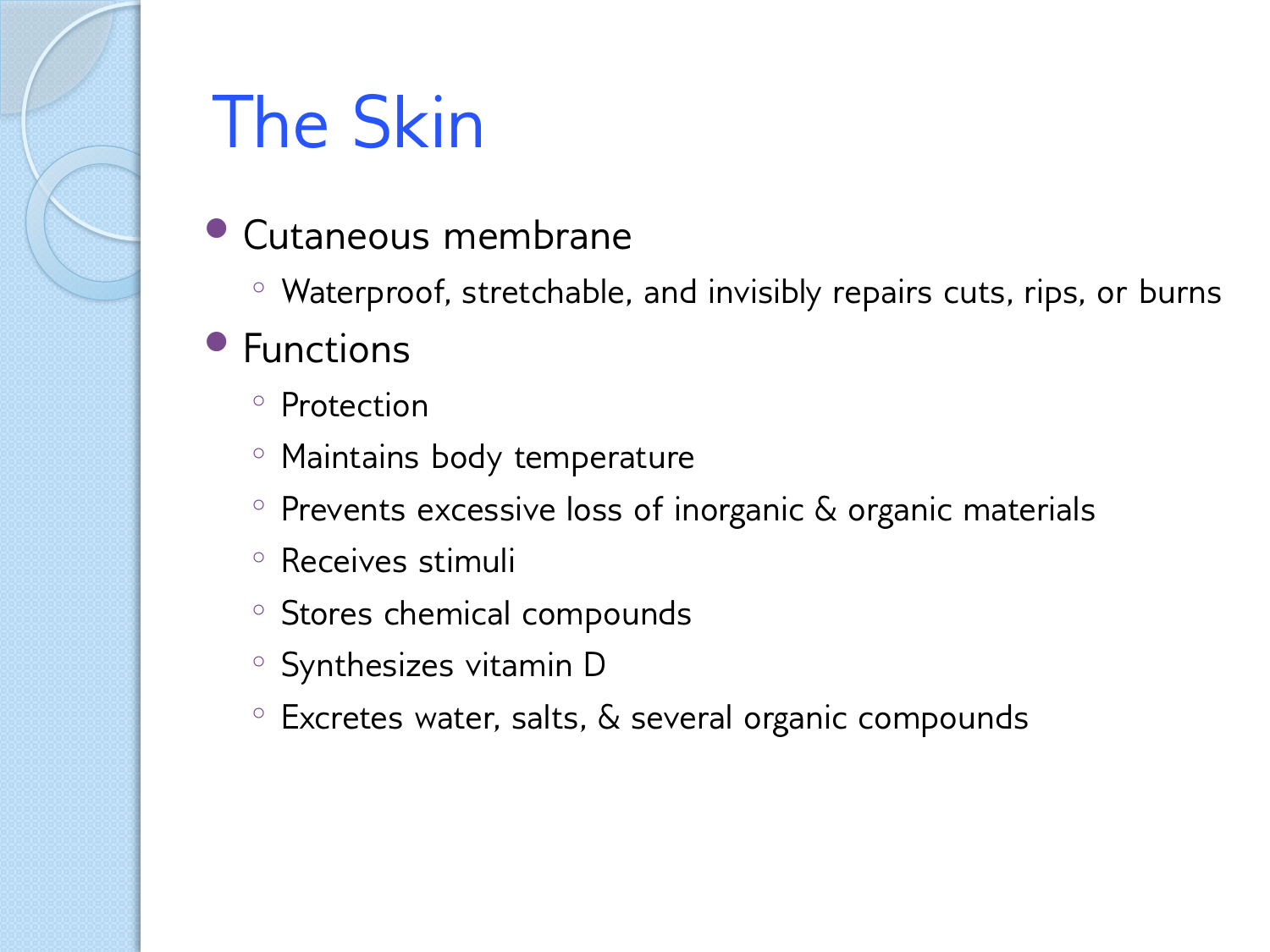

# The Skin
Cutaneous membrane
Waterproof, stretchable, and invisibly repairs cuts, rips, or burns
Functions
Protection
Maintains body temperature
Prevents excessive loss of inorganic & organic materials
Receives stimuli
Stores chemical compounds
Synthesizes vitamin D
Excretes water, salts, & several organic compounds